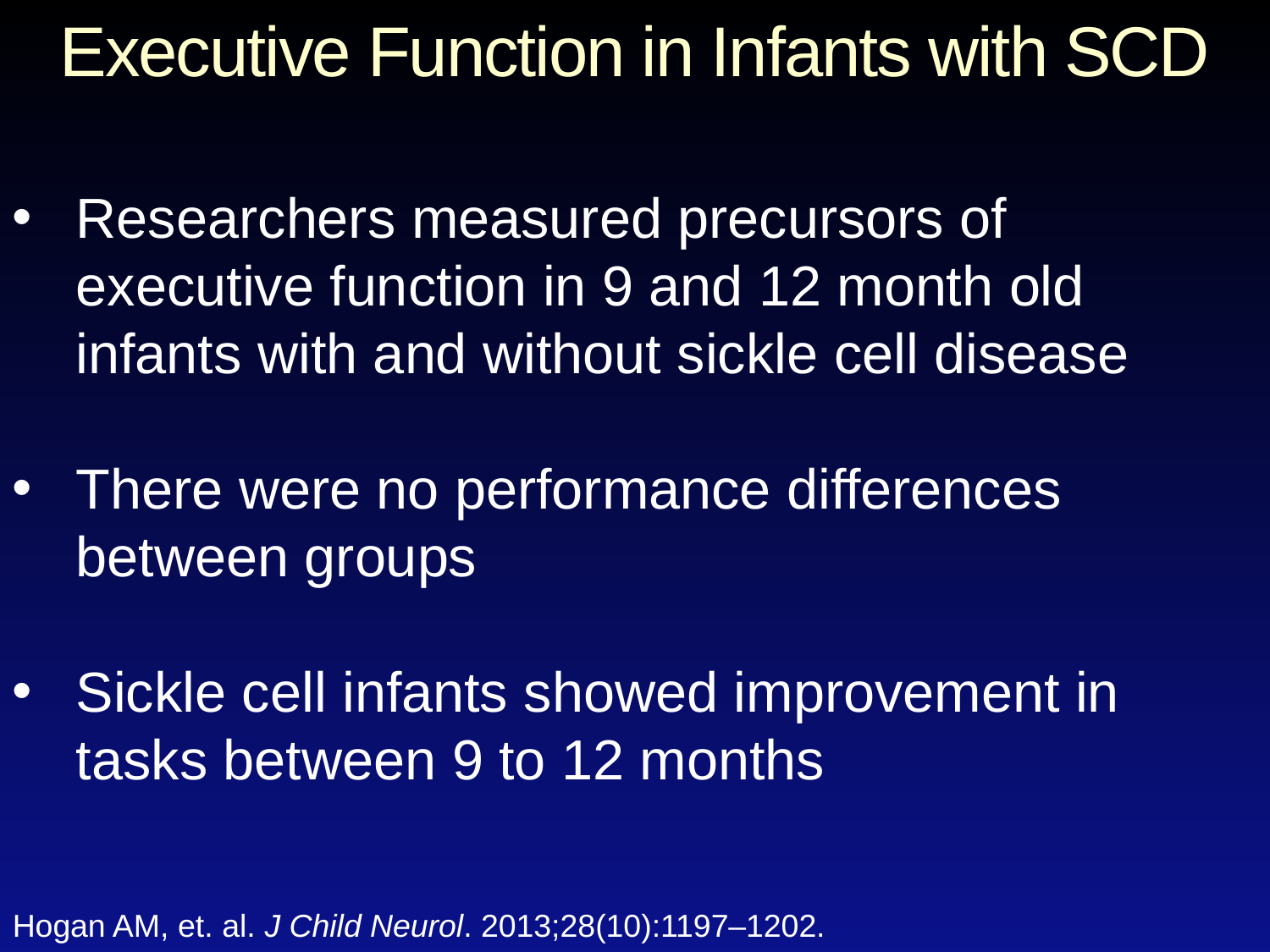

# Executive Function in Infants with SCD
Researchers measured precursors of executive function in 9 and 12 month old infants with and without sickle cell disease

There were no performance differences between groups

Sickle cell infants showed improvement in tasks between 9 to 12 months
Hogan AM, et. al. J Child Neurol. 2013;28(10):1197–1202.